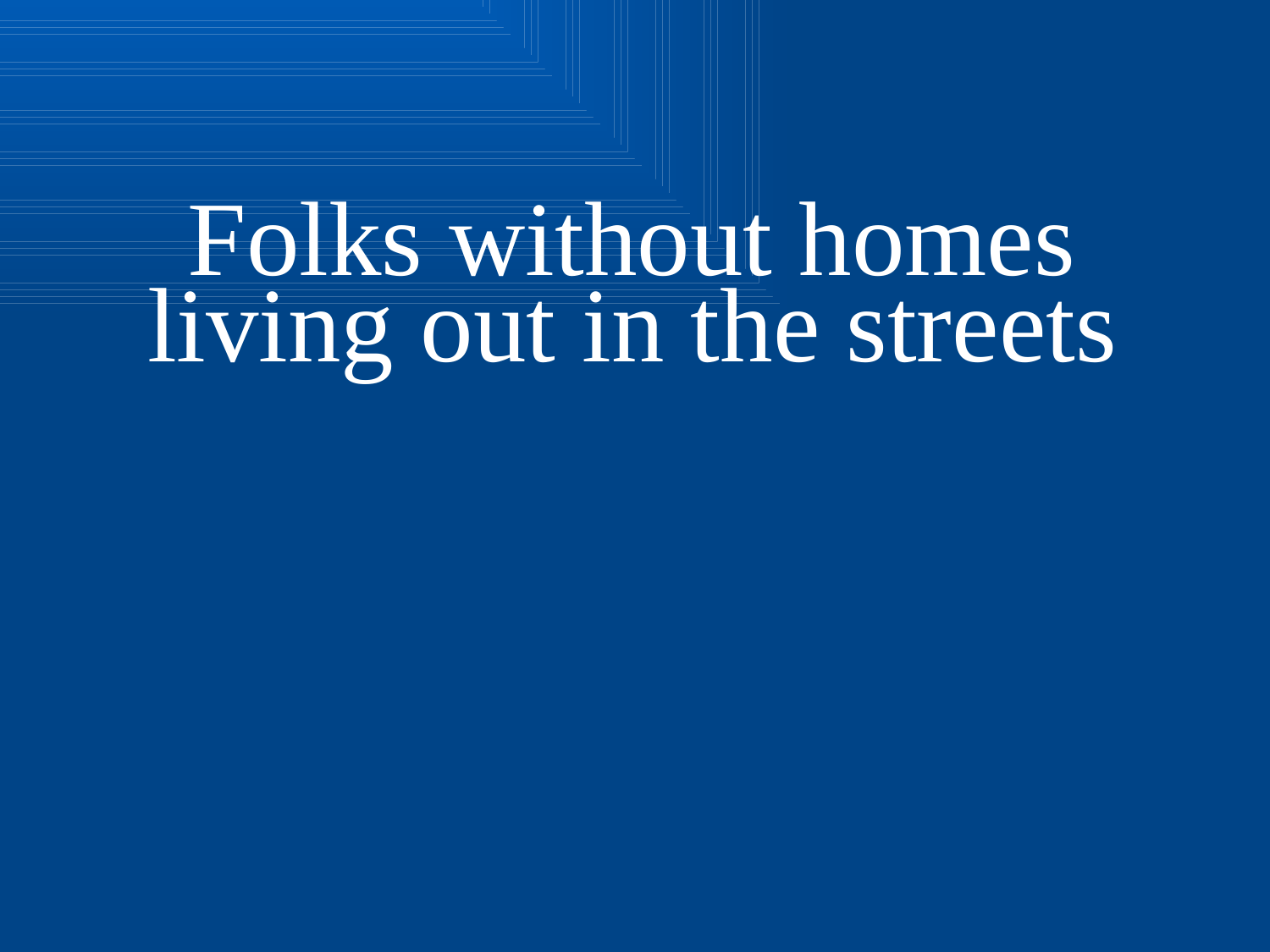

Folks without homes
living out in the streets